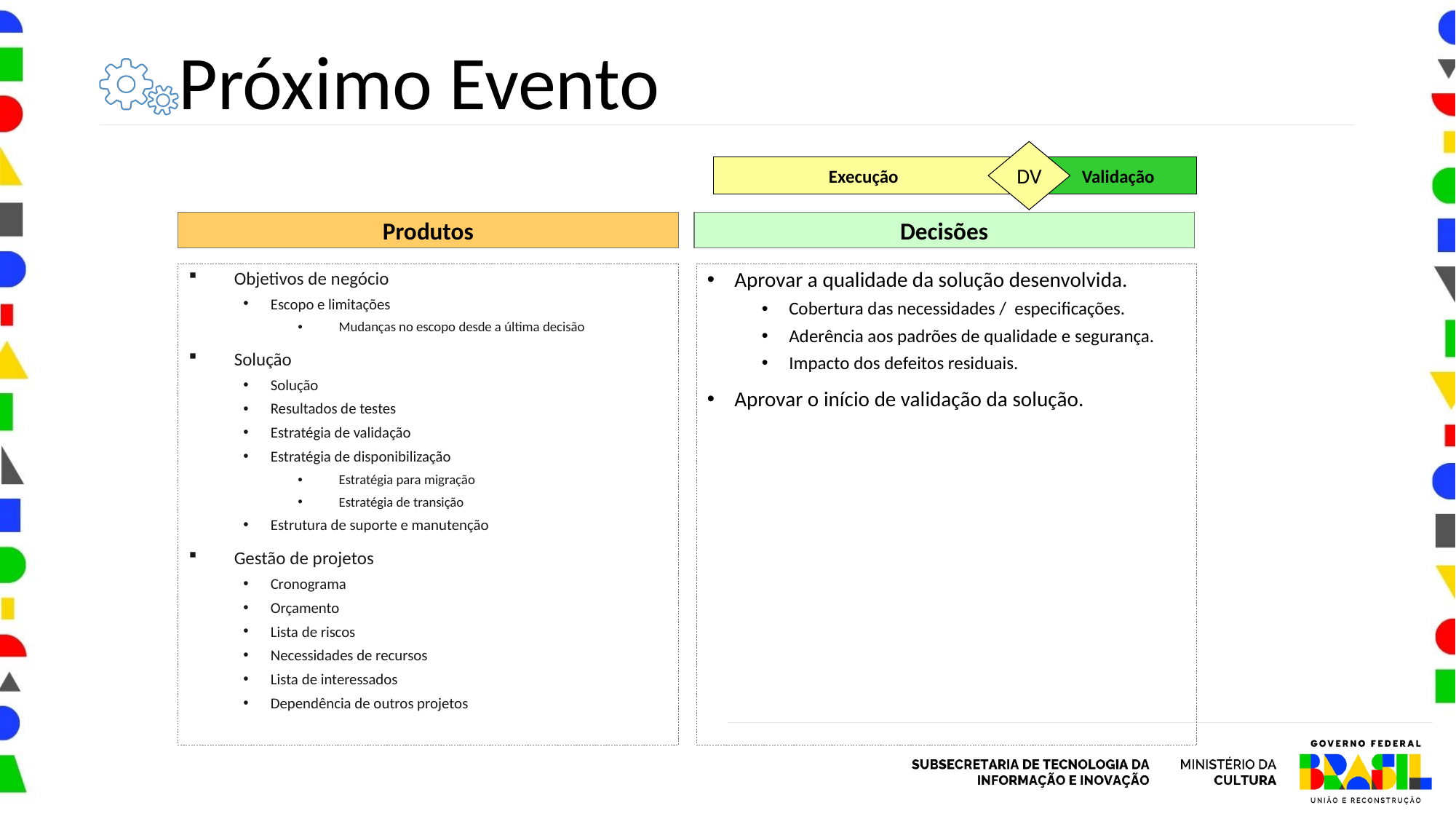

# Próximo Evento

DV
Execução
Validação
Decisões
Produtos
Objetivos de negócio
Escopo e limitações
Mudanças no escopo desde a última decisão
Solução
Solução
Resultados de testes
Estratégia de validação
Estratégia de disponibilização
Estratégia para migração
Estratégia de transição
Estrutura de suporte e manutenção
Gestão de projetos
Cronograma
Orçamento
Lista de riscos
Necessidades de recursos
Lista de interessados
Dependência de outros projetos

Aprovar a qualidade da solução desenvolvida.
Cobertura das necessidades /  especificações.
Aderência aos padrões de qualidade e segurança.
Impacto dos defeitos residuais.
Aprovar o início de validação da solução.